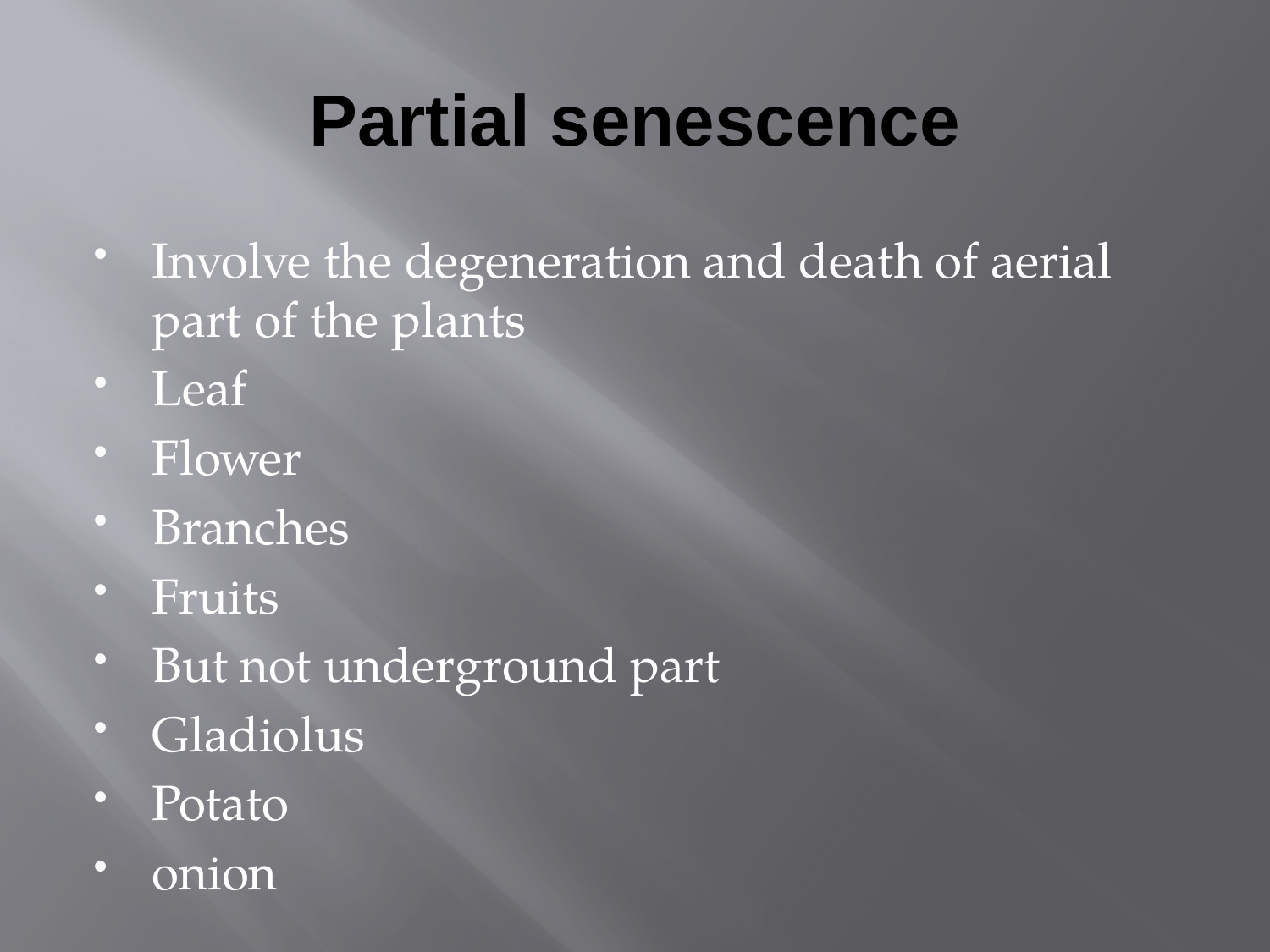

# Partial senescence
Involve the degeneration and death of aerial part of the plants
Leaf
Flower
Branches
Fruits
But not underground part
Gladiolus
Potato
onion